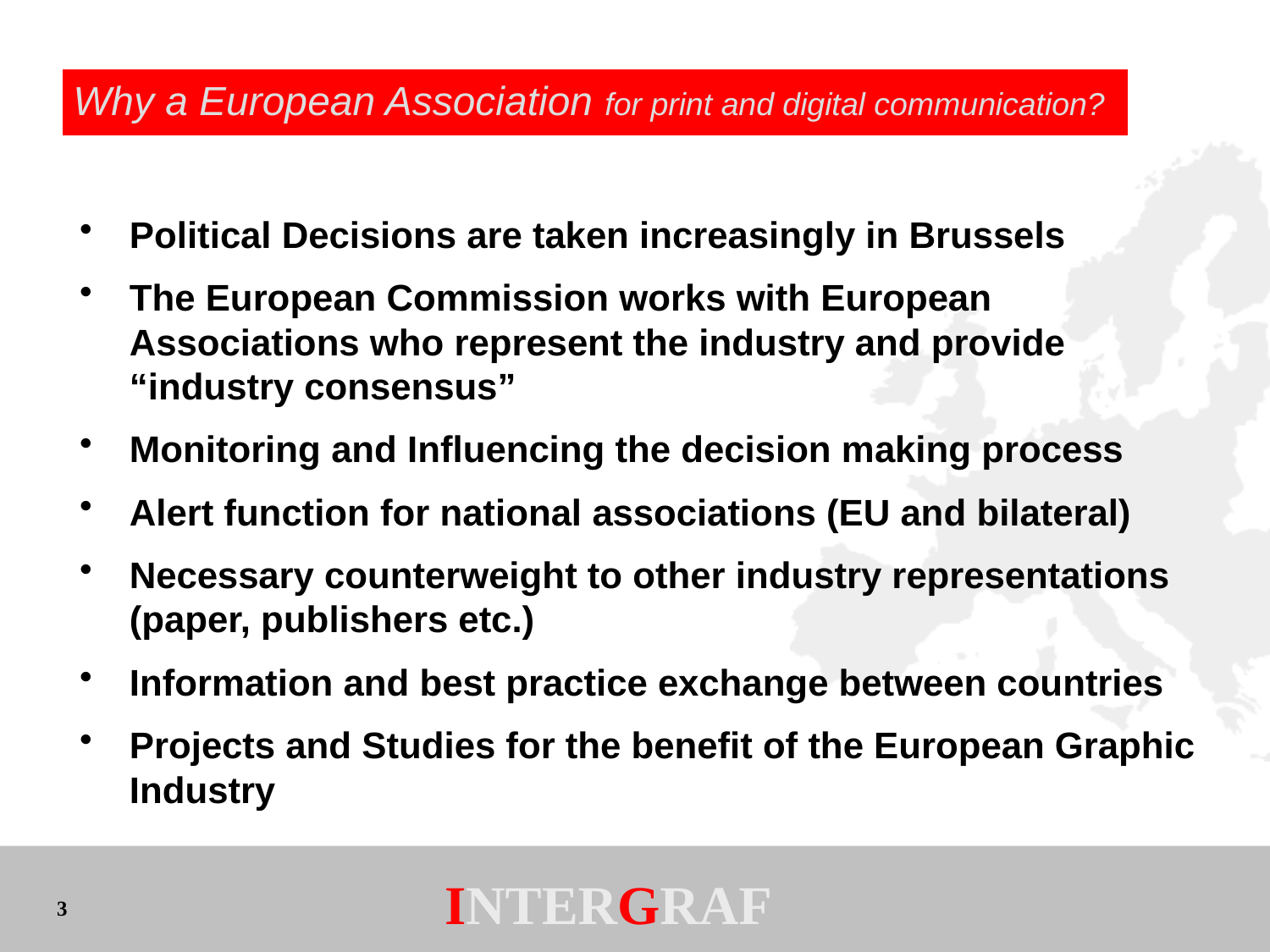

Why a European Association for print and digital communication?
Political Decisions are taken increasingly in Brussels
The European Commission works with European Associations who represent the industry and provide “industry consensus”
Monitoring and Influencing the decision making process
Alert function for national associations (EU and bilateral)
Necessary counterweight to other industry representations (paper, publishers etc.)
Information and best practice exchange between countries
Projects and Studies for the benefit of the European Graphic Industry
INTERGRAF
3